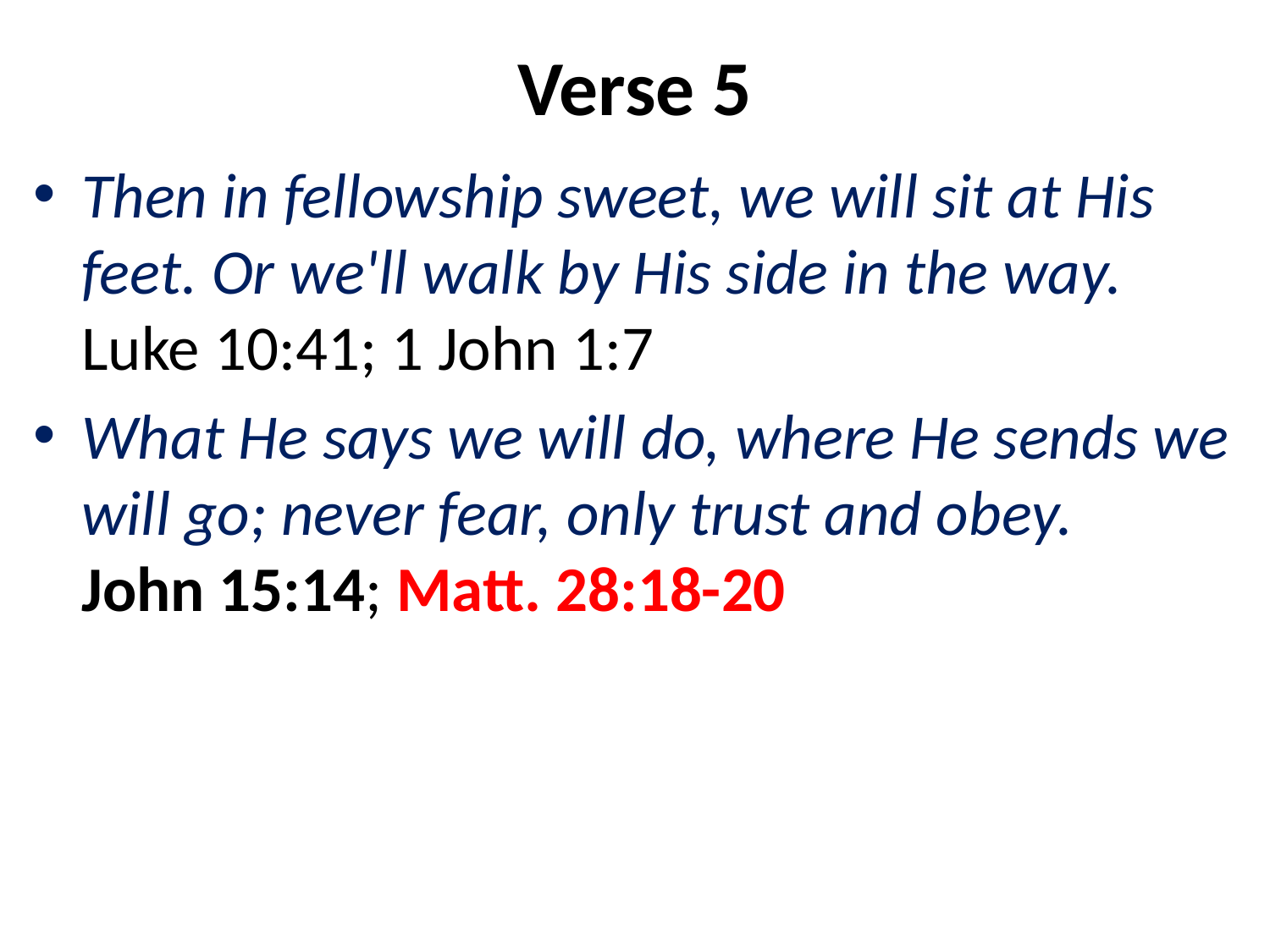

# Verse 5
Then in fellowship sweet, we will sit at His feet. Or we'll walk by His side in the way.
Luke 10:41; 1 John 1:7
What He says we will do, where He sends we will go; never fear, only trust and obey.
John 15:14; Matt. 28:18-20